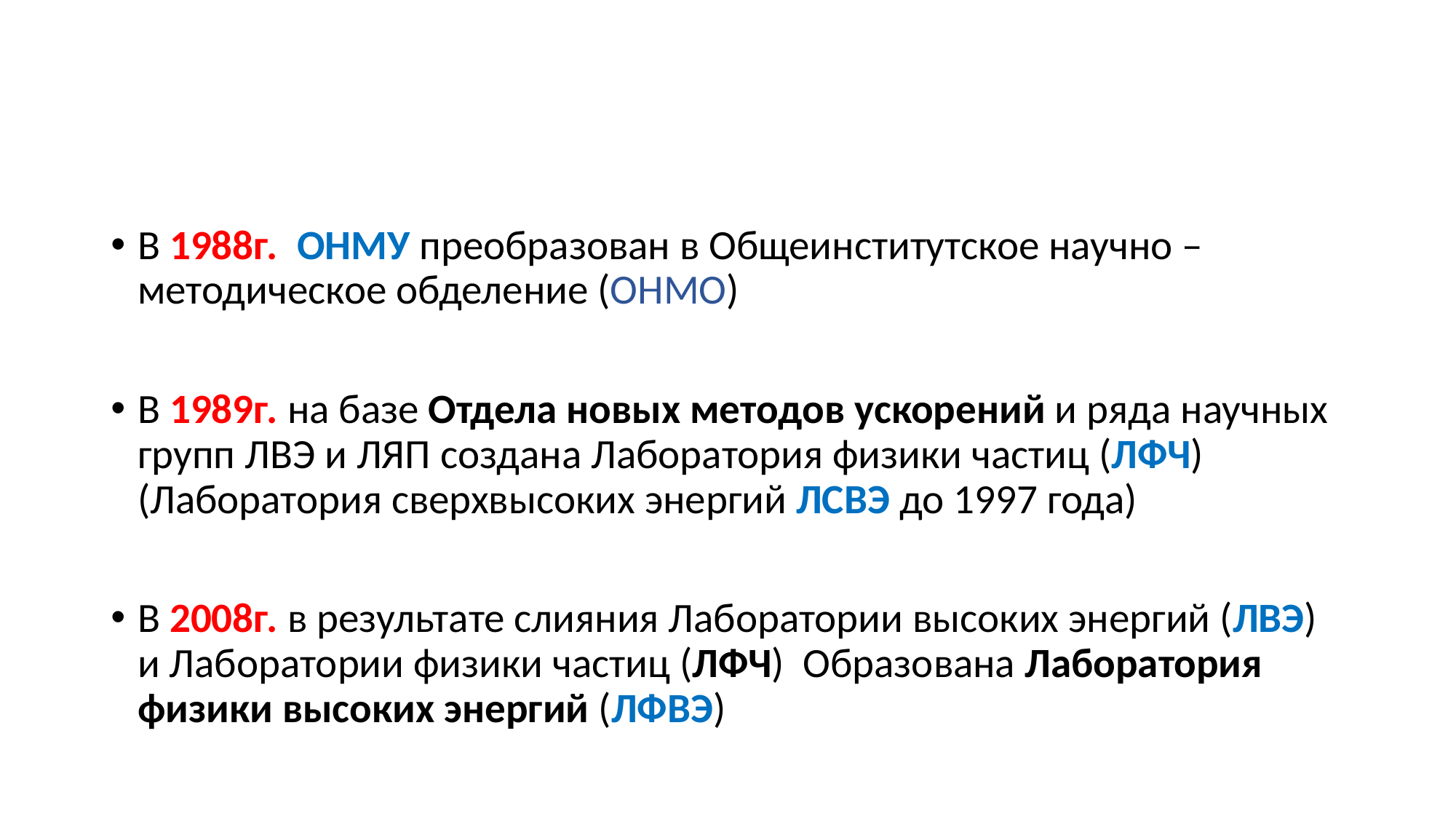

В 1988г.  ОНМУ преобразован в Общеинститутское научно – методическое обделение (ОНМО)

В 1989г. на базе Отдела новых методов ускорений и ряда научных групп ЛВЭ и ЛЯП создана Лаборатория физики частиц (ЛФЧ) (Лаборатория сверхвысоких энергий ЛСВЭ до 1997 года)

В 2008г. в результате слияния Лаборатории высоких энергий (ЛВЭ) и Лаборатории физики частиц (ЛФЧ)  Образована Лаборатория физики высоких энергий (ЛФВЭ)